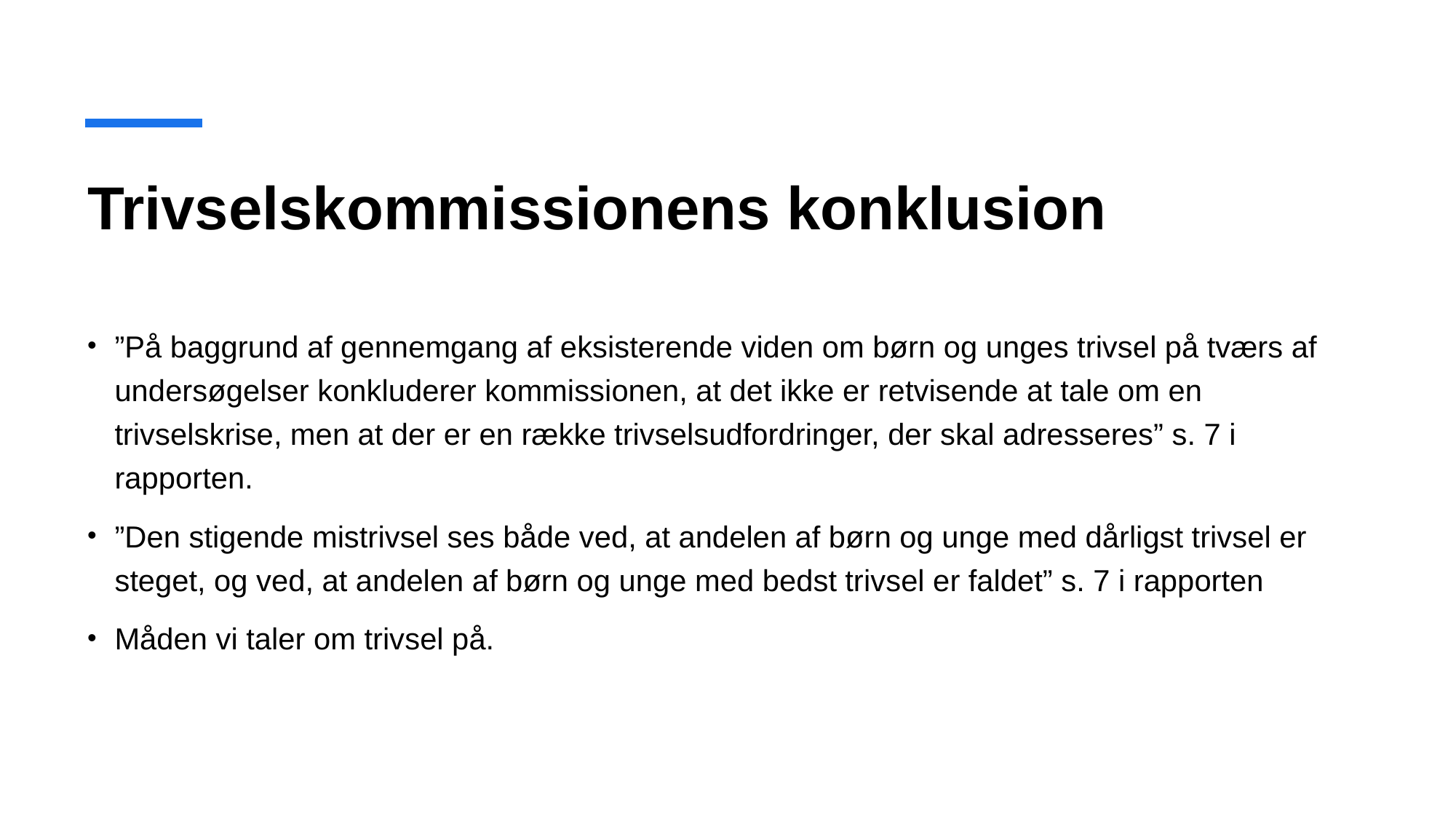

# Trivselskommissionens konklusion
”På baggrund af gennemgang af eksisterende viden om børn og unges trivsel på tværs af undersøgelser konkluderer kommissionen, at det ikke er retvisende at tale om en trivselskrise, men at der er en række trivselsudfordringer, der skal adresseres” s. 7 i rapporten.
”Den stigende mistrivsel ses både ved, at andelen af børn og unge med dårligst trivsel er steget, og ved, at andelen af børn og unge med bedst trivsel er faldet” s. 7 i rapporten
Måden vi taler om trivsel på.